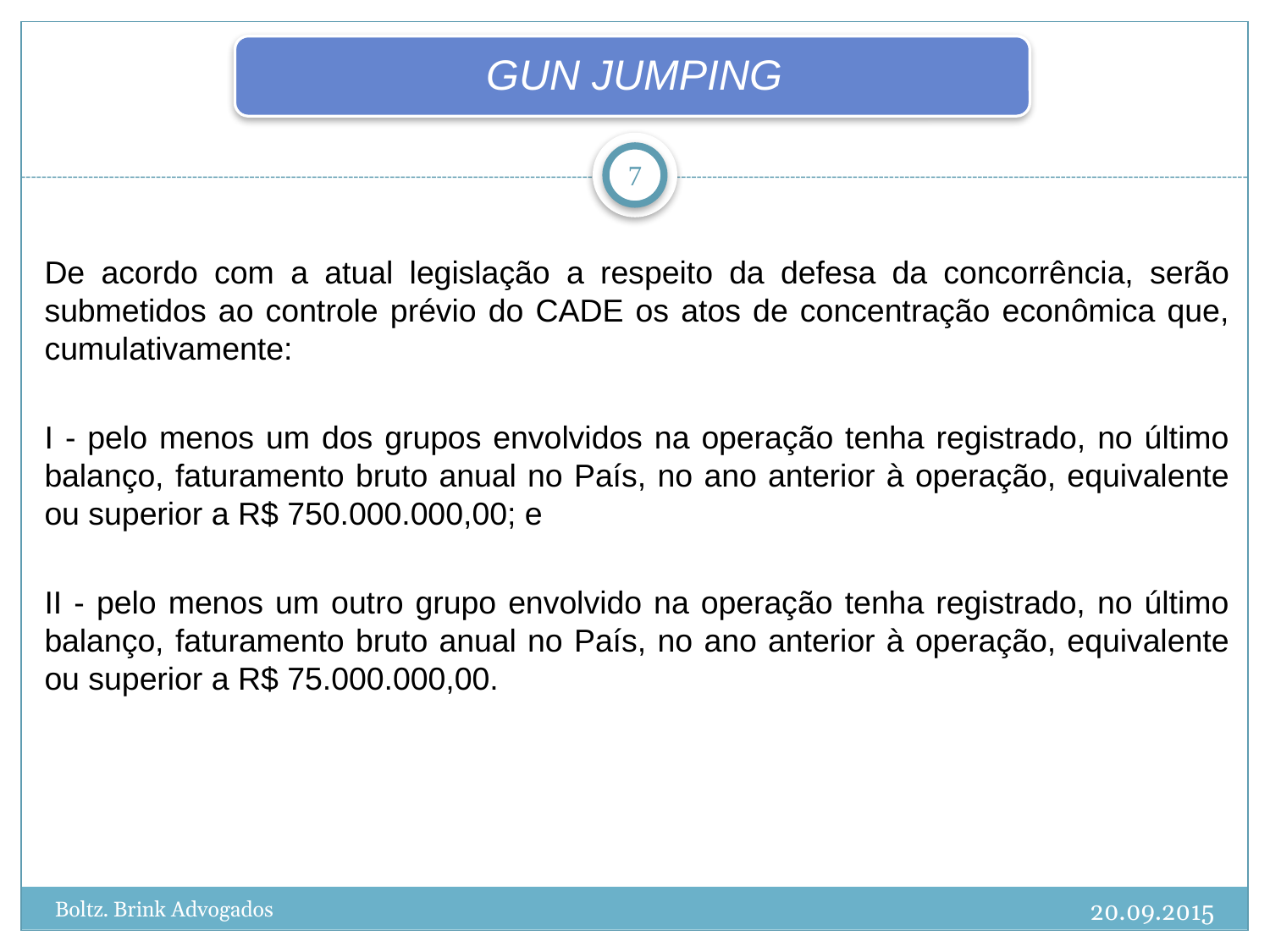

GUN JUMPING
7

De acordo com a atual legislação a respeito da defesa da concorrência, serão submetidos ao controle prévio do CADE os atos de concentração econômica que, cumulativamente:

I - pelo menos um dos grupos envolvidos na operação tenha registrado, no último balanço, faturamento bruto anual no País, no ano anterior à operação, equivalente ou superior a R$ 750.000.000,00; e

II - pelo menos um outro grupo envolvido na operação tenha registrado, no último balanço, faturamento bruto anual no País, no ano anterior à operação, equivalente ou superior a R$ 75.000.000,00.

20.09.2015
Boltz. Brink Advogados